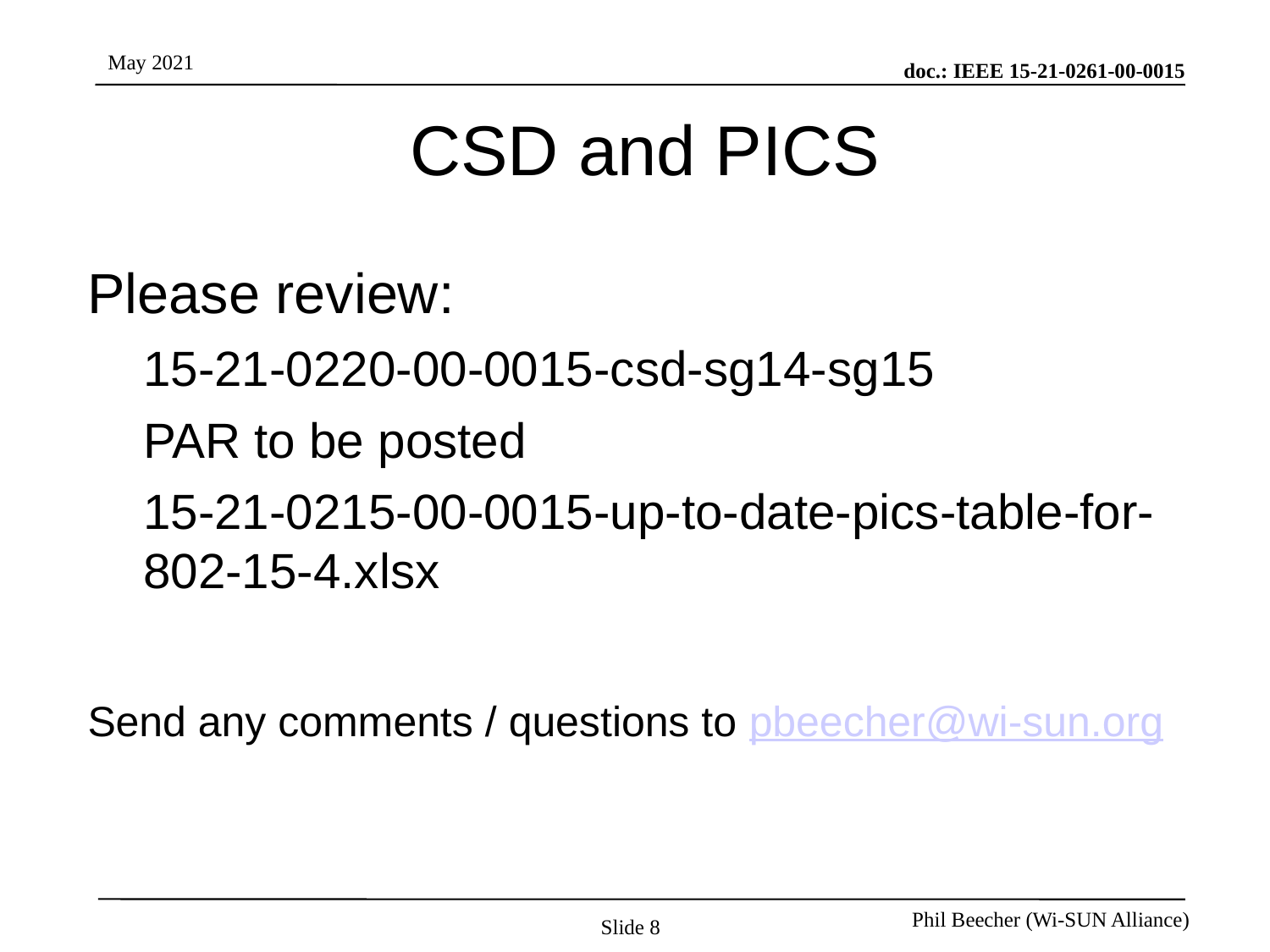

# CSD and PICS
Please review:
15-21-0220-00-0015-csd-sg14-sg15
PAR to be posted
15-21-0215-00-0015-up-to-date-pics-table-for-802-15-4.xlsx

Send any comments / questions to pbeecher@wi-sun.org

Slide 8